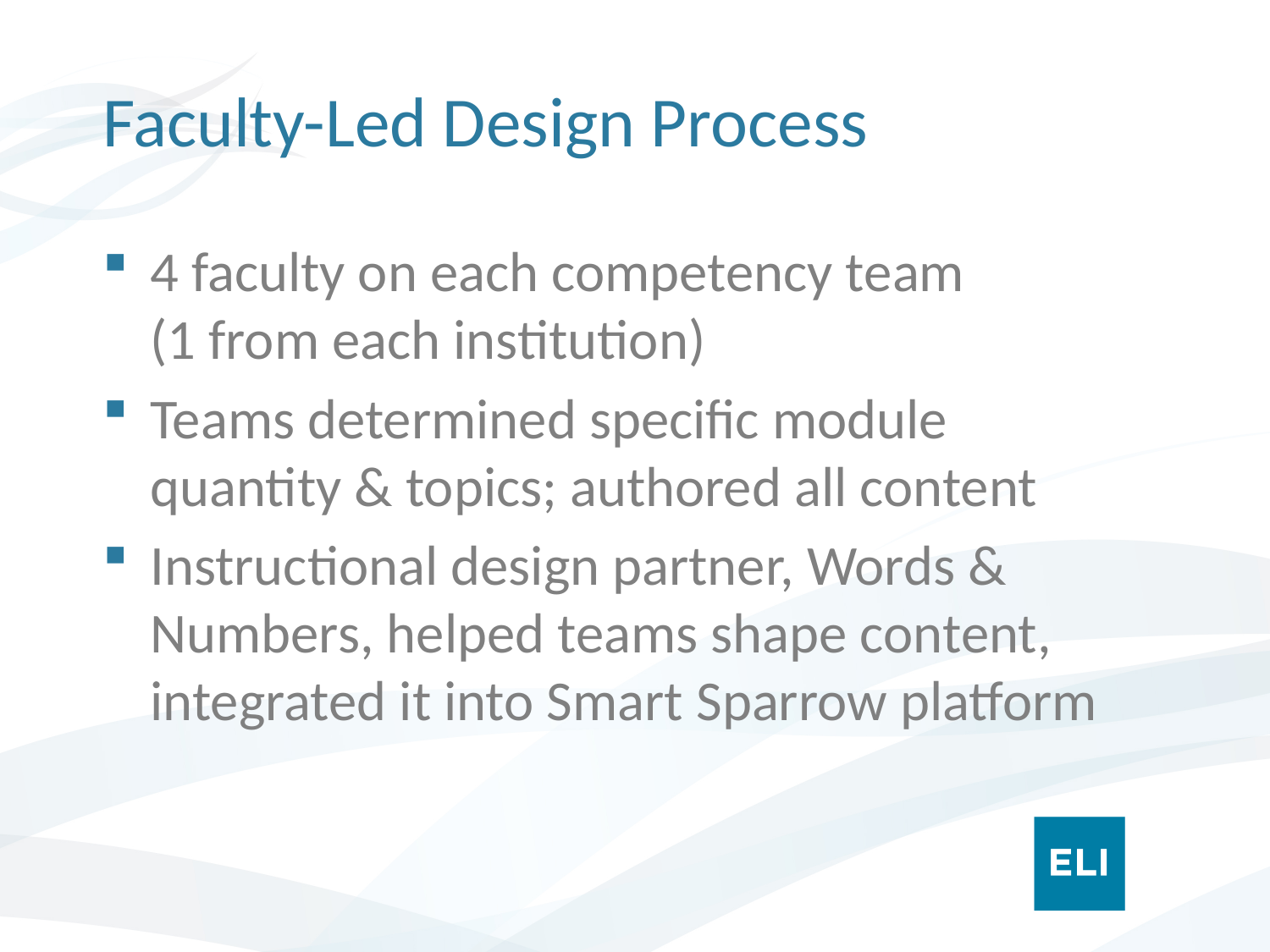

# Faculty-Led Design Process
4 faculty on each competency team
(1 from each institution)
Teams determined specific module quantity & topics; authored all content
Instructional design partner, Words & Numbers, helped teams shape content, integrated it into Smart Sparrow platform